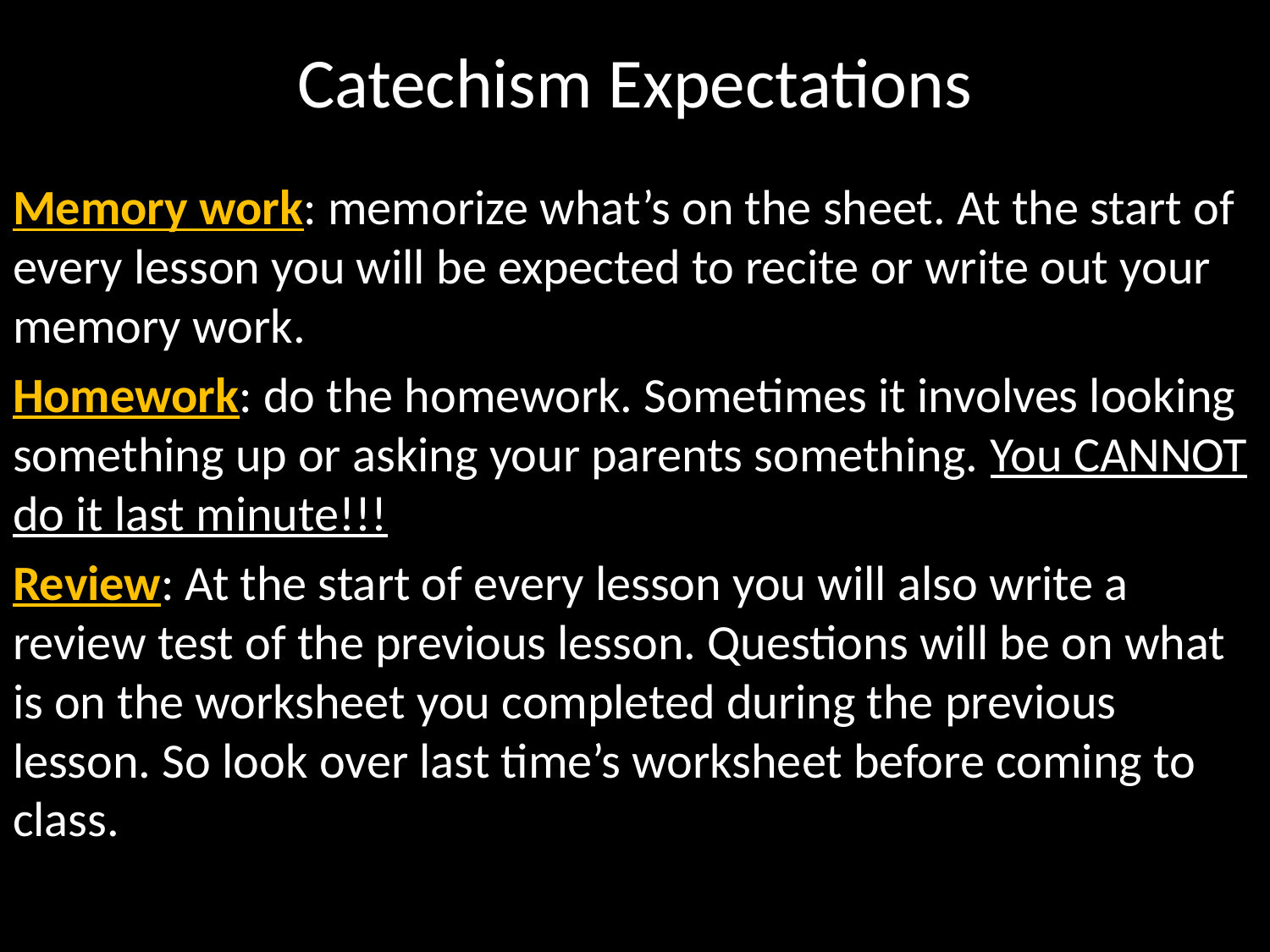

# Catechism Expectations
Memory work: memorize what’s on the sheet. At the start of every lesson you will be expected to recite or write out your memory work.
Homework: do the homework. Sometimes it involves looking something up or asking your parents something. You CANNOT do it last minute!!!
Review: At the start of every lesson you will also write a review test of the previous lesson. Questions will be on what is on the worksheet you completed during the previous lesson. So look over last time’s worksheet before coming to class.